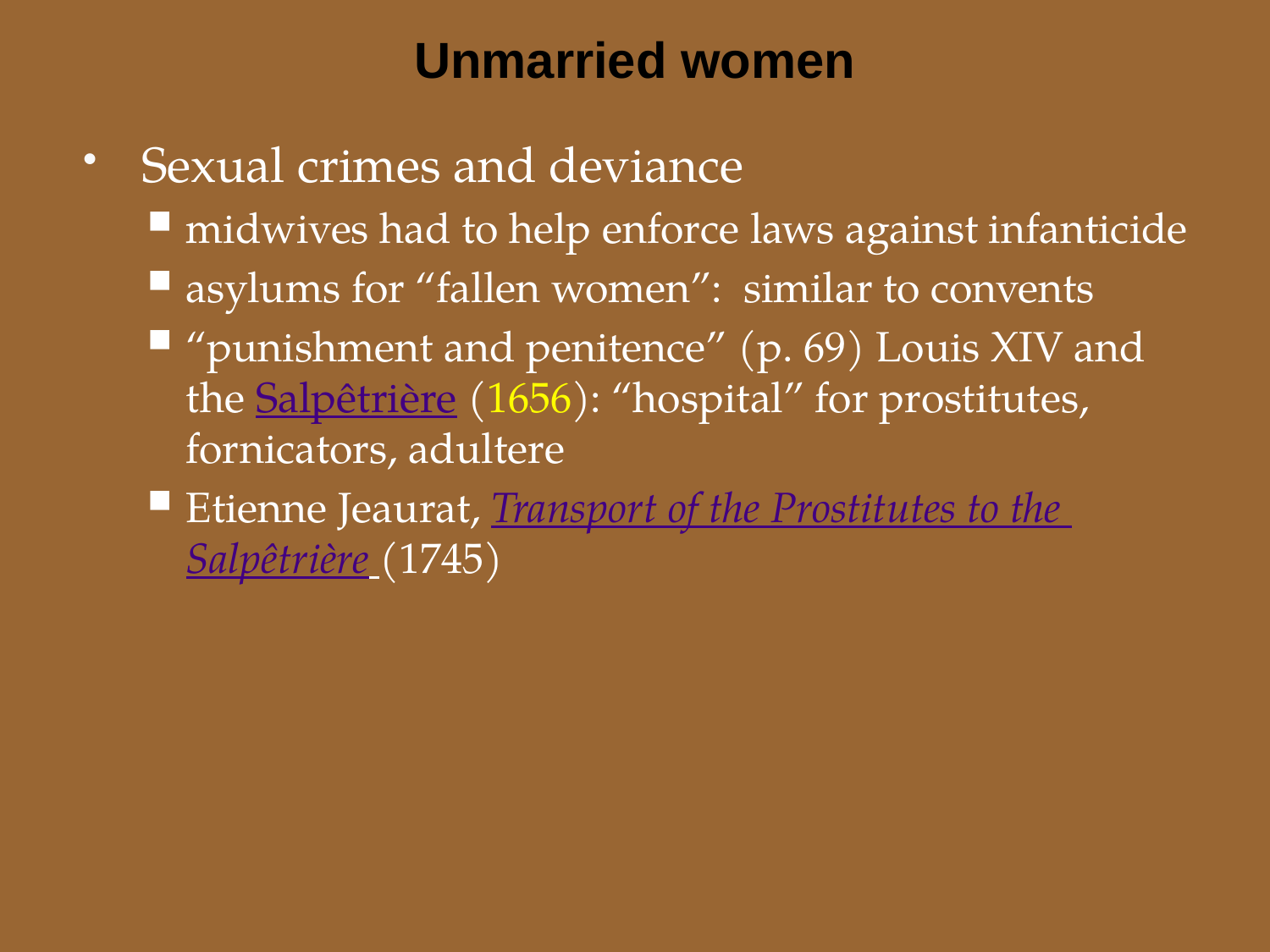

# Unmarried women
Sexual crimes and deviance
midwives had to help enforce laws against infanticide
asylums for “fallen women”:  similar to convents
“punishment and penitence” (p. 69) Louis XIV and the Salpêtrière (1656): “hospital” for prostitutes, fornicators, adultere
Etienne Jeaurat, Transport of the Prostitutes to the Salpêtrière (1745)